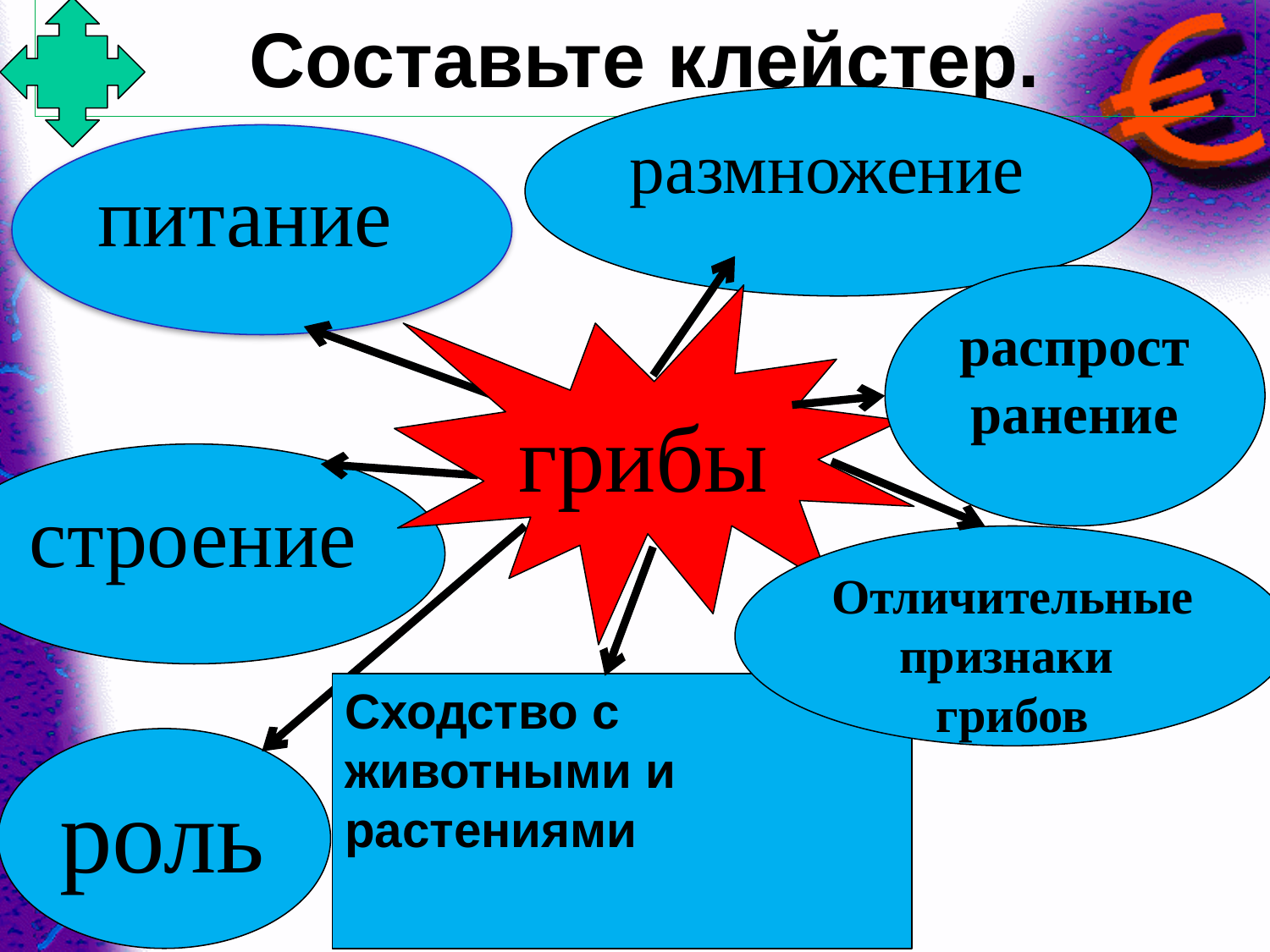

# Составьте клейстер.
размножение
питание
распространение
грибы

строение

Отличительные признаки
грибов
Сходство с животными и растениями
роль